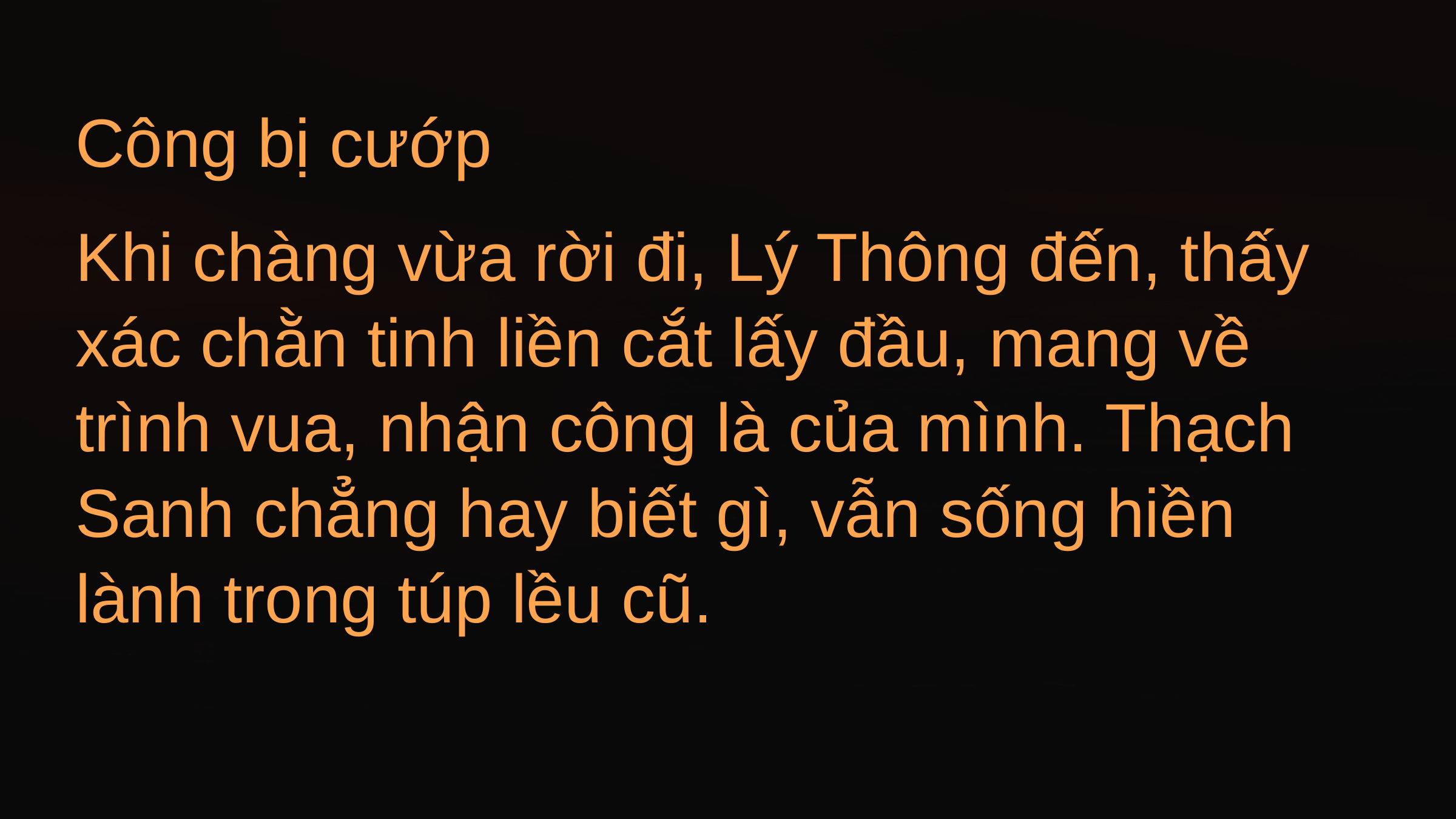

Công bị cướp
Khi chàng vừa rời đi, Lý Thông đến, thấy xác chằn tinh liền cắt lấy đầu, mang về trình vua, nhận công là của mình. Thạch Sanh chẳng hay biết gì, vẫn sống hiền lành trong túp lều cũ.